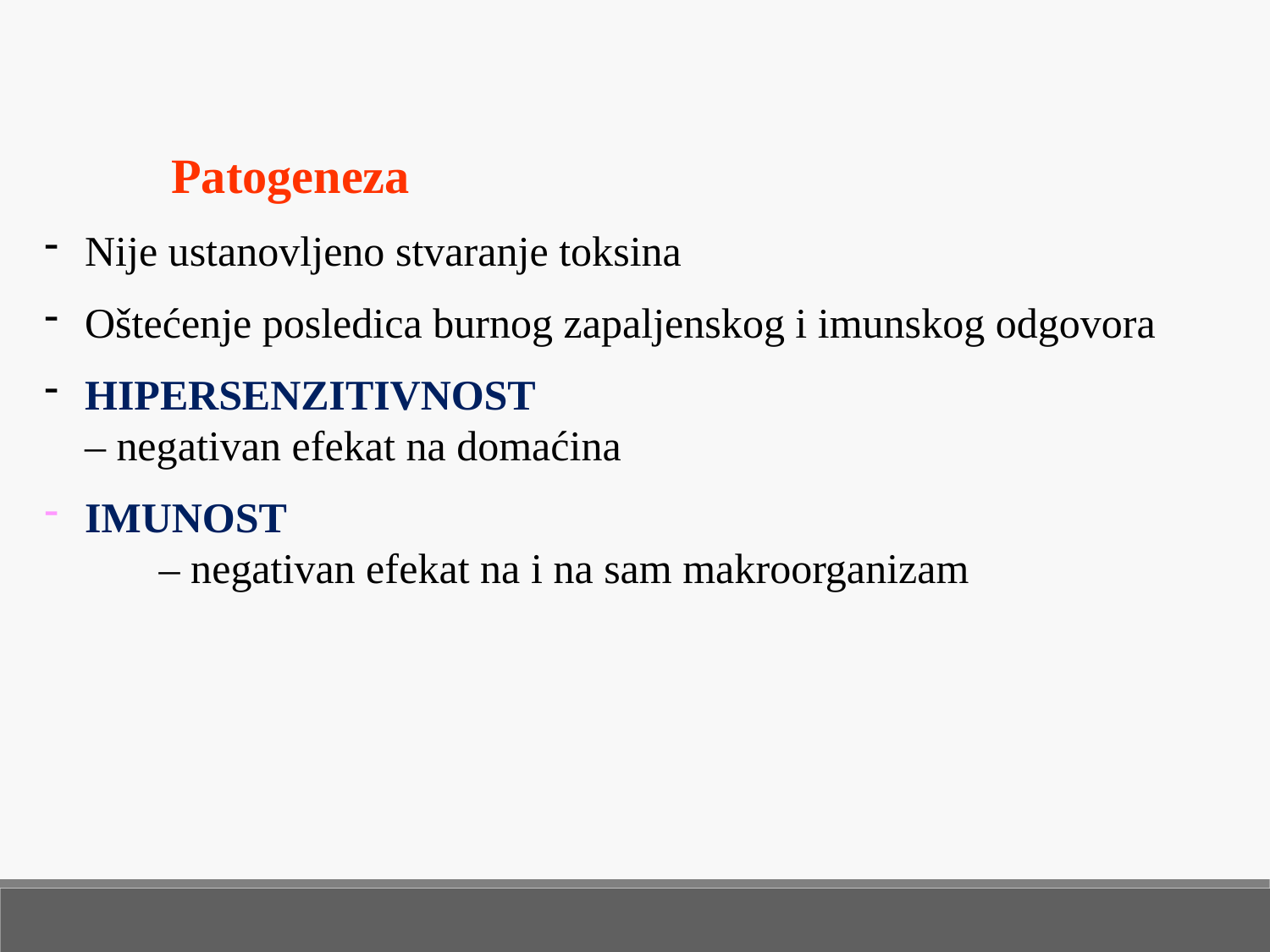

Patogeneza
 Nije ustanovljeno stvaranje toksina
 Oštećenje posledica burnog zapaljenskog i imunskog odgovora
 HIPERSENZITIVNOST                                             	             – negativan efekat na domaćina
 IMUNOST                                                             	                                – negativan efekat na i na sam makroorganizam